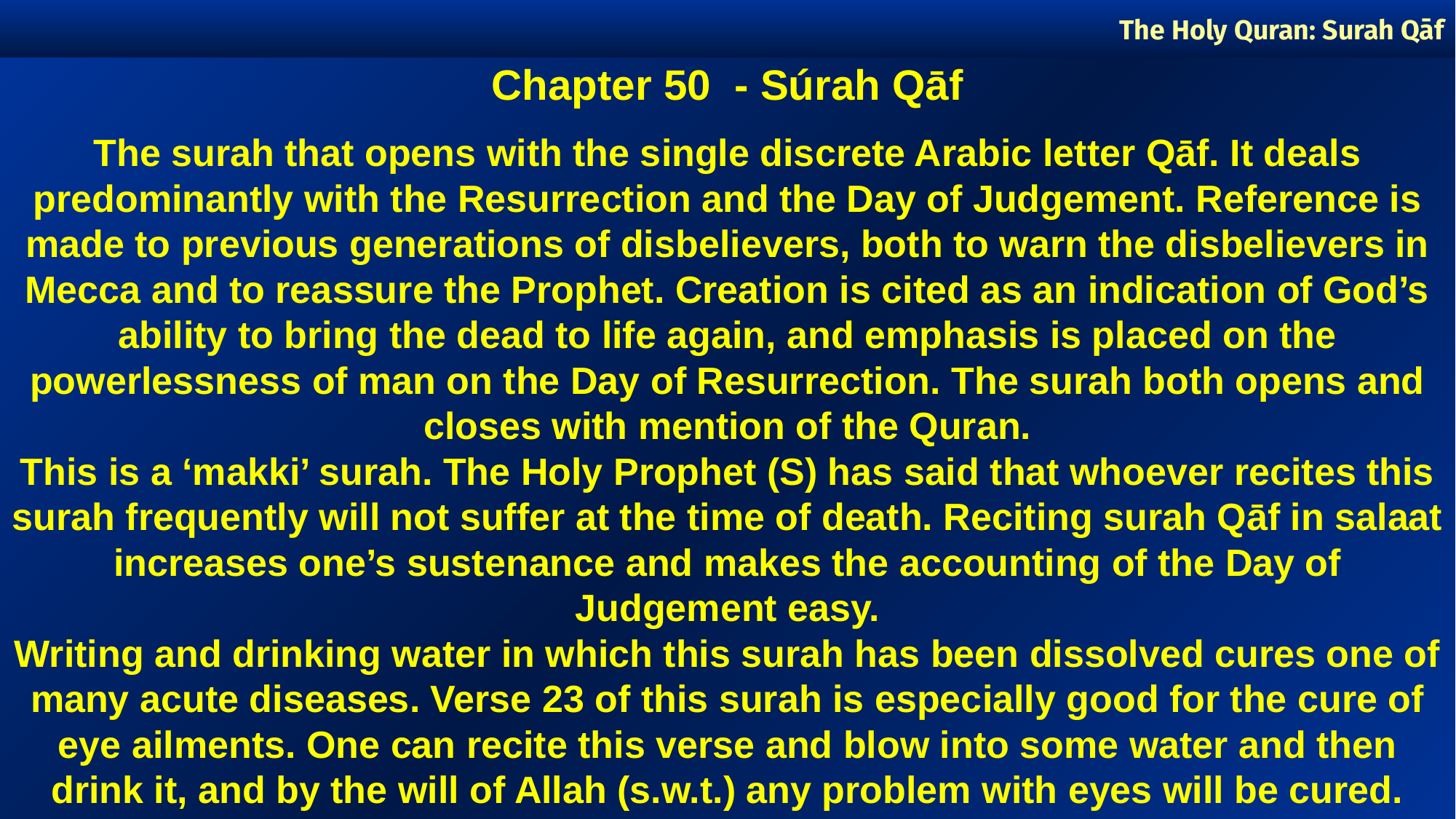

The Holy Quran: Surah Qāf
Chapter 50  - Súrah Qāf

The surah that opens with the single discrete Arabic letter Qāf. It deals predominantly with the Resurrection and the Day of Judgement. Reference is made to previous generations of disbelievers, both to warn the disbelievers in Mecca and to reassure the Prophet. Creation is cited as an indication of God’s ability to bring the dead to life again, and emphasis is placed on the powerlessness of man on the Day of Resurrection. The surah both opens and closes with mention of the Quran.
This is a ‘makki’ surah. The Holy Prophet (S) has said that whoever recites this surah frequently will not suffer at the time of death. Reciting surah Qāf in salaat increases one’s sustenance and makes the accounting of the Day of Judgement easy.
Writing and drinking water in which this surah has been dissolved cures one of many acute diseases. Verse 23 of this surah is especially good for the cure of eye ailments. One can recite this verse and blow into some water and then drink it, and by the will of Allah (s.w.t.) any problem with eyes will be cured.